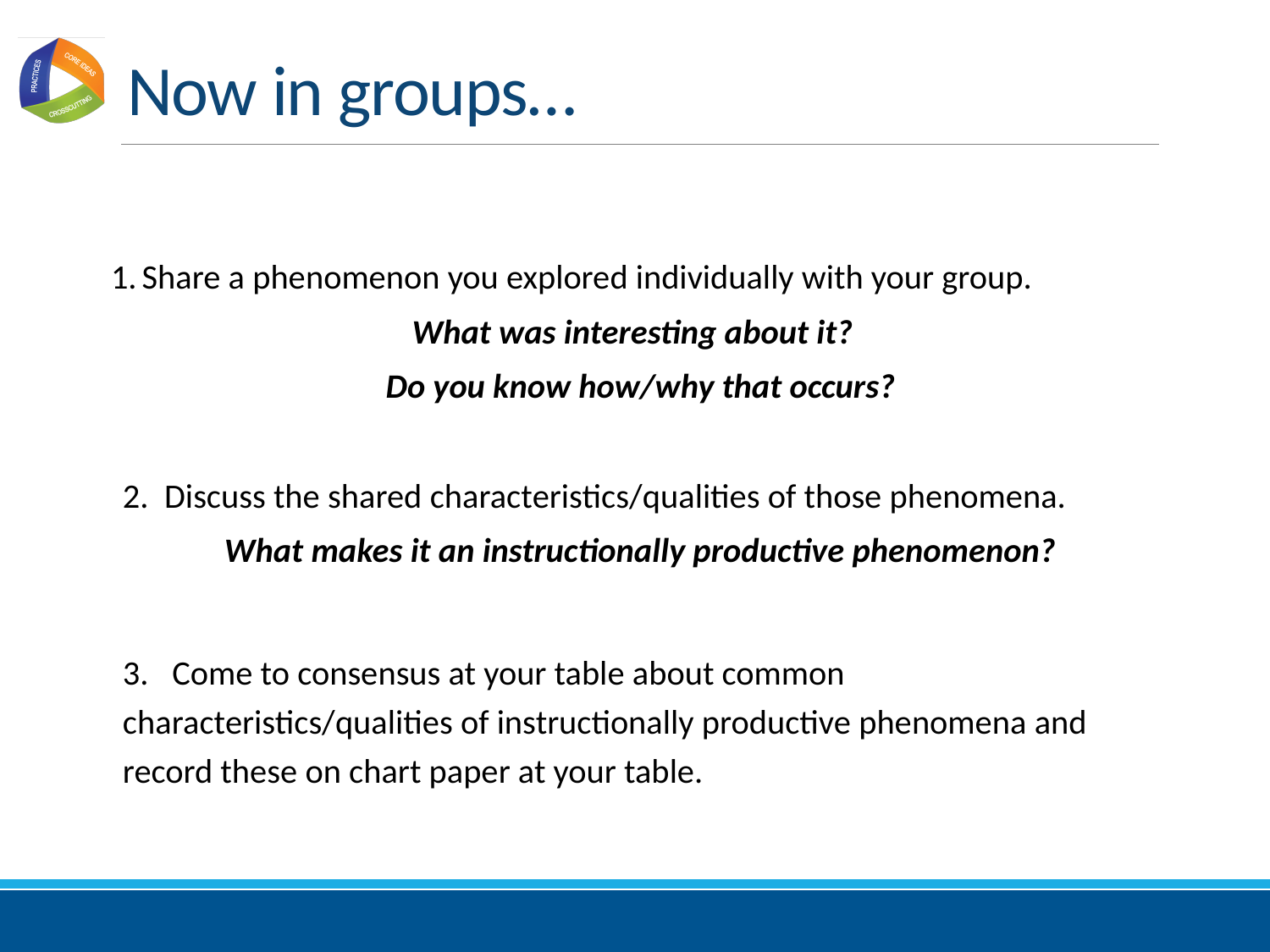

# Now in groups…
 Share a phenomenon you explored individually with your group.
What was interesting about it?
Do you know how/why that occurs?

2.  Discuss the shared characteristics/qualities of those phenomena.
What makes it an instructionally productive phenomenon?

3.   Come to consensus at your table about common characteristics/qualities of instructionally productive phenomena and record these on chart paper at your table.